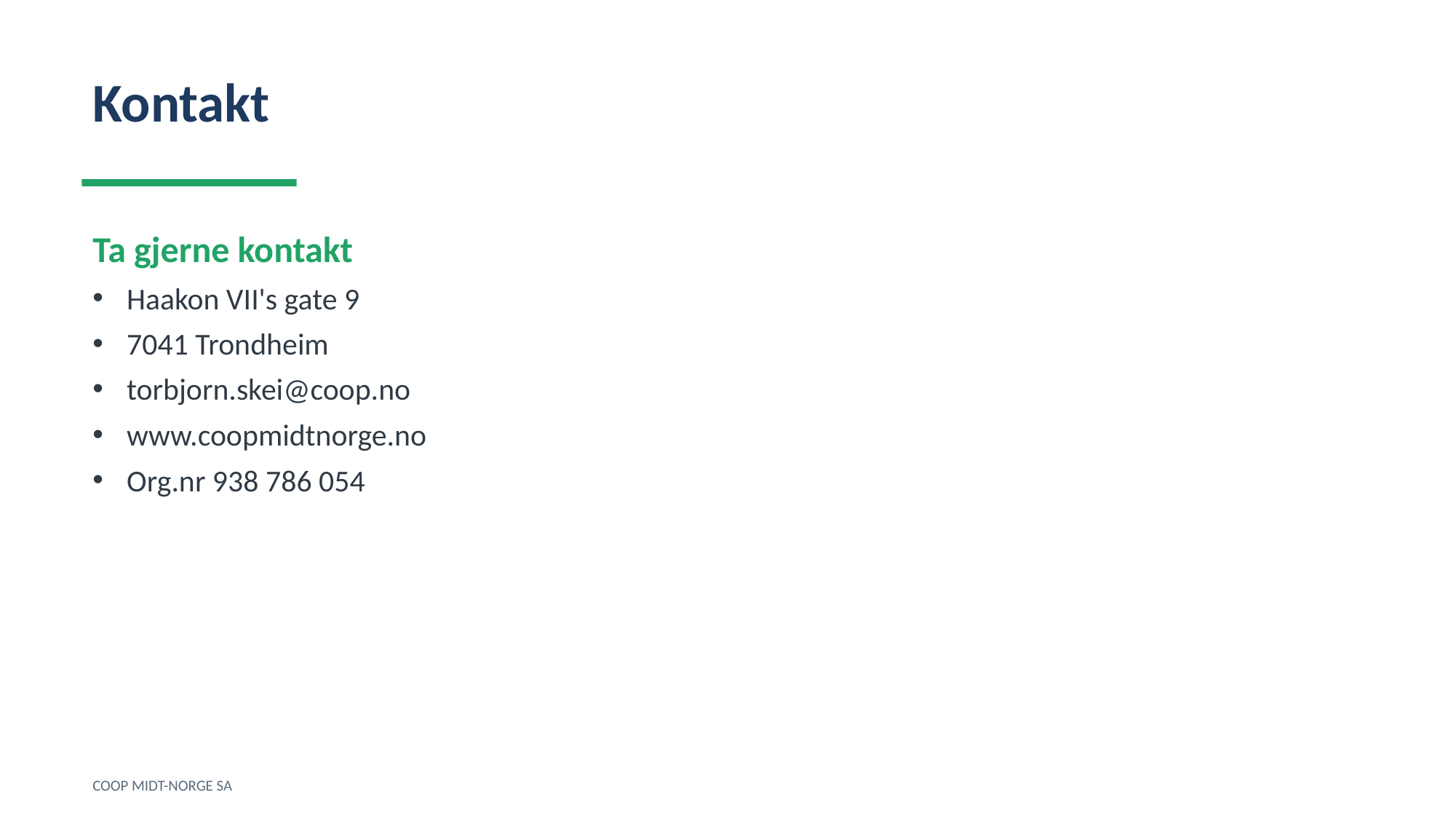

Kontakt

Ta gjerne kontakt
Haakon VII's gate 9
7041 Trondheim
torbjorn.skei@coop.no
www.coopmidtnorge.no
Org.nr 938 786 054
COOP MIDT-NORGE SA